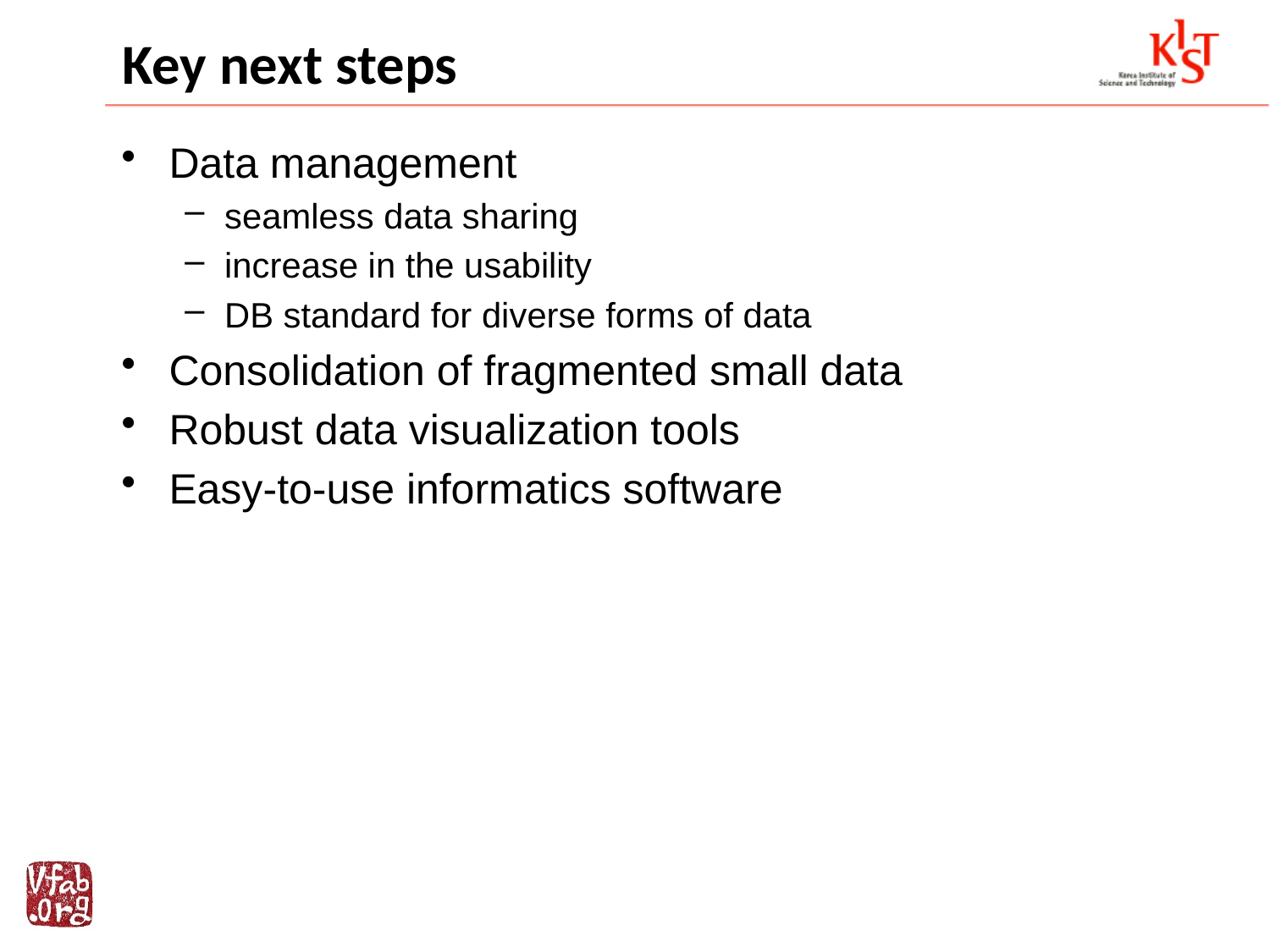

# Key next steps
Data management
seamless data sharing
increase in the usability
DB standard for diverse forms of data
Consolidation of fragmented small data
Robust data visualization tools
Easy-to-use informatics software